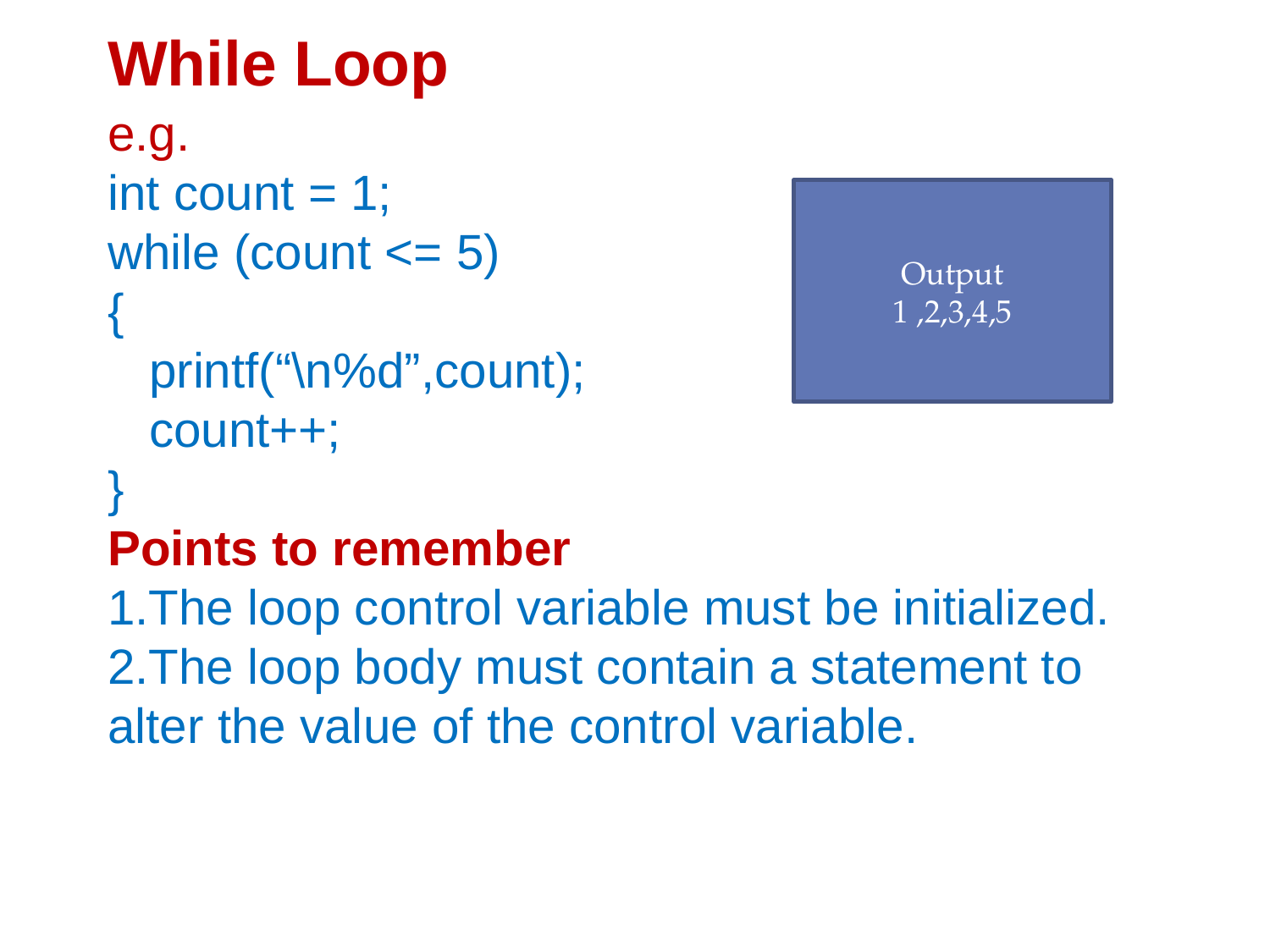

While Loop
e.g.
int count = 1;
while (count <= 5)
{
   printf(“\n%d”,count);
   count++;
}
Points to remember
The loop control variable must be initialized.
The loop body must contain a statement to alter the value of the control variable.

Output
1 ,2,3,4,5